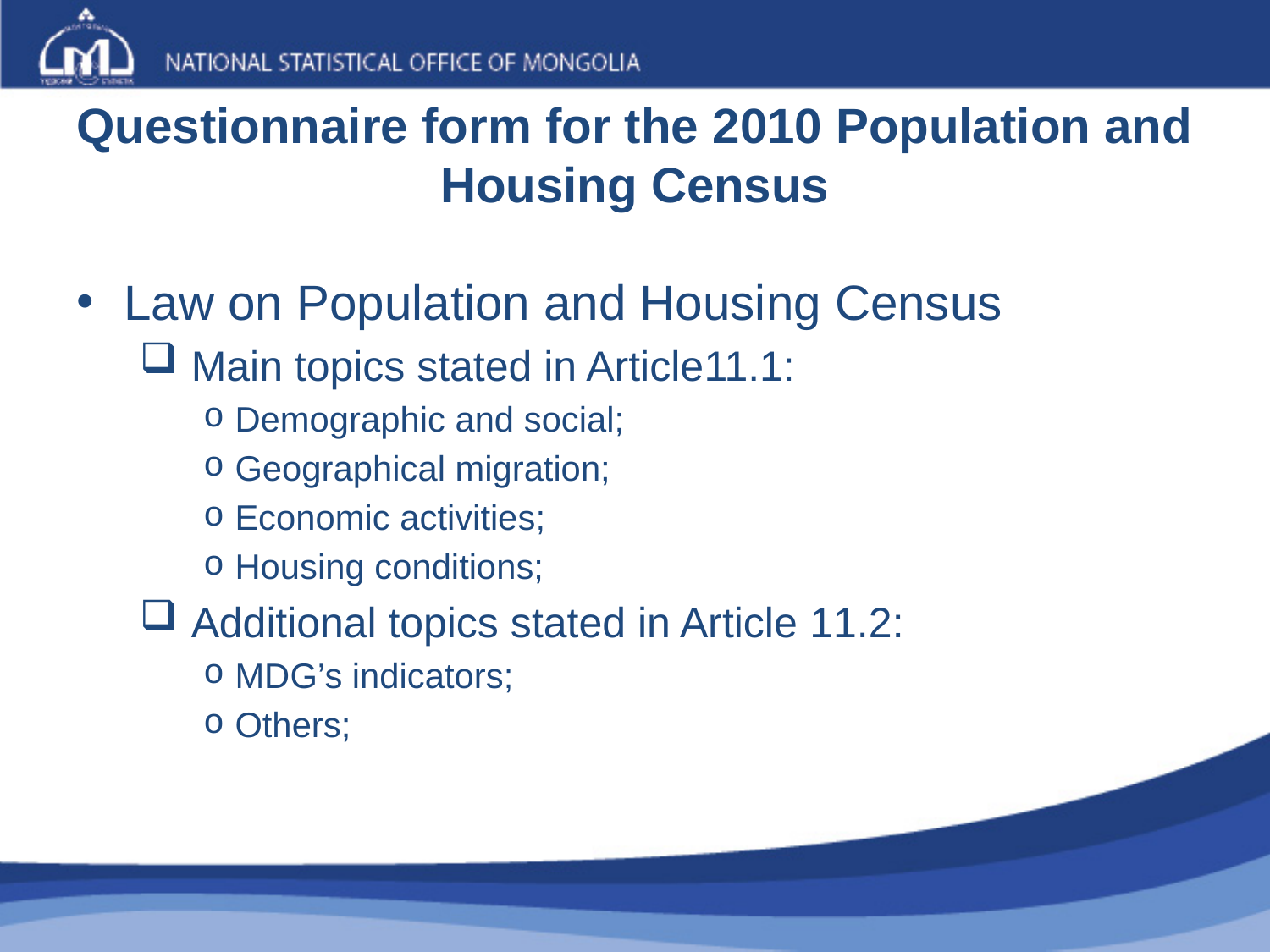

# Questionnaire form for the 2010 Population and Housing Census
Law on Population and Housing Census
 Main topics stated in Article11.1:
Demographic and social;
Geographical migration;
Economic activities;
Housing conditions;
 Additional topics stated in Article 11.2:
MDG’s indicators;
Others;